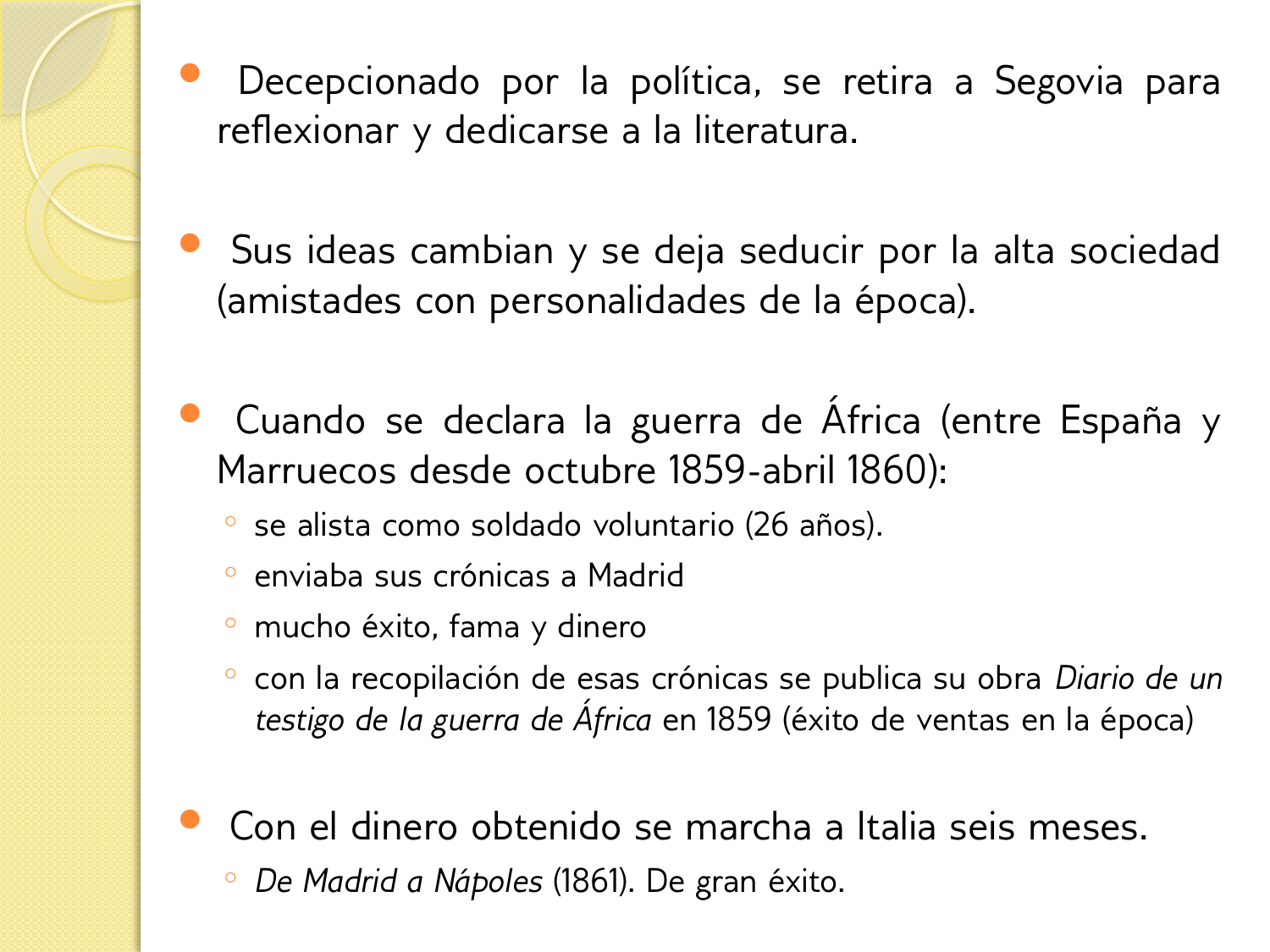

Decepcionado por la política, se retira a Segovia para reflexionar y dedicarse a la literatura.

 Sus ideas cambian y se deja seducir por la alta sociedad (amistades con personalidades de la época).

 Cuando se declara la guerra de África (entre España y Marruecos desde octubre 1859-abril 1860):
se alista como soldado voluntario (26 años).
enviaba sus crónicas a Madrid
mucho éxito, fama y dinero
con la recopilación de esas crónicas se publica su obra Diario de un testigo de la guerra de África en 1859 (éxito de ventas en la época)

 Con el dinero obtenido se marcha a Italia seis meses.
De Madrid a Nápoles (1861). De gran éxito.